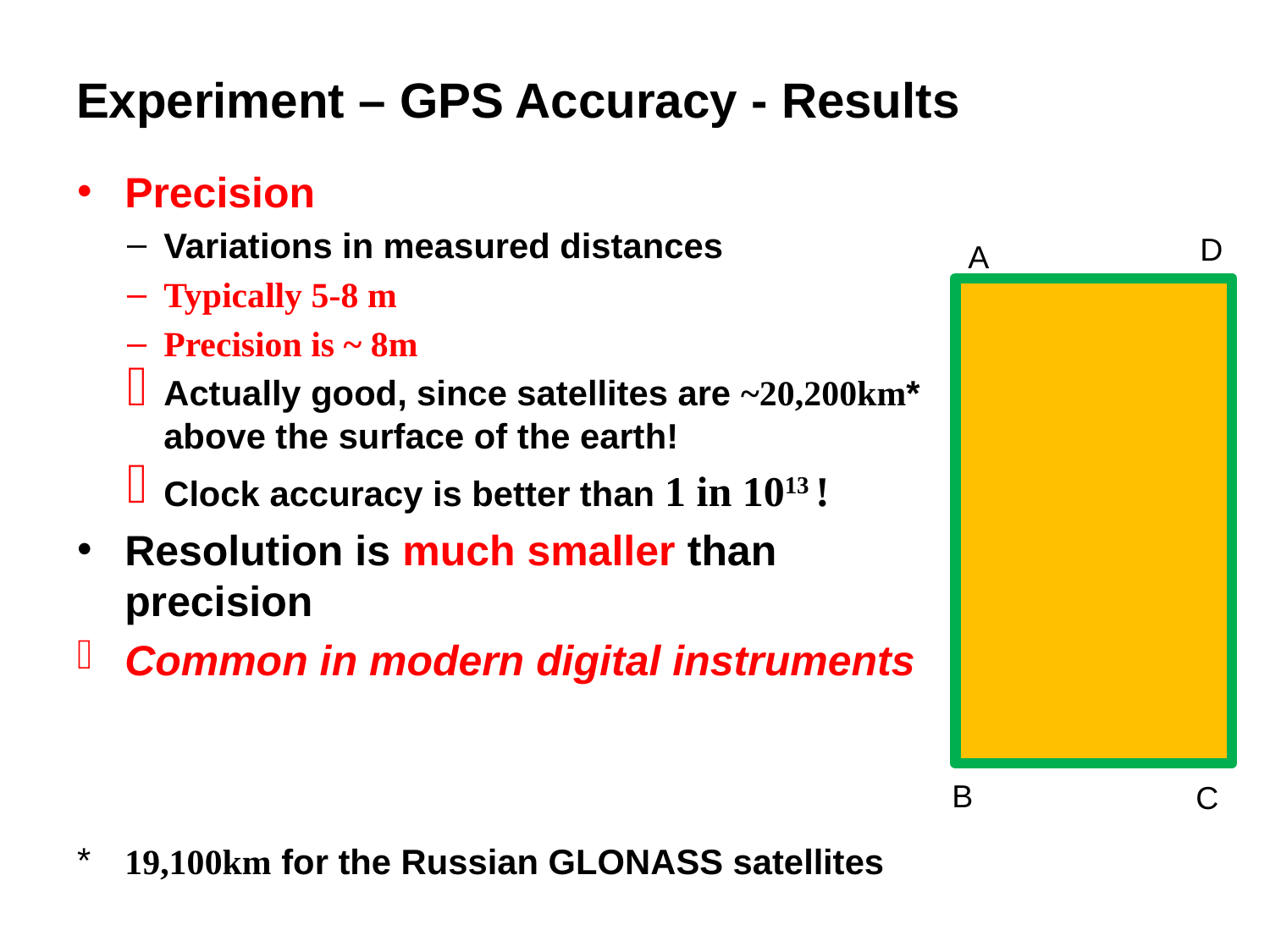

# Experiment – GPS Accuracy - Results
Precision
Variations in measured distances
Typically 5-8 m
Precision is ~ 8m
Actually good, since satellites are ~20,200km* above the surface of the earth!
Clock accuracy is better than 1 in 1013 !
Resolution is much smaller than precision
Common in modern digital instruments

19,100km for the Russian GLONASS satellites
D
A

B
C